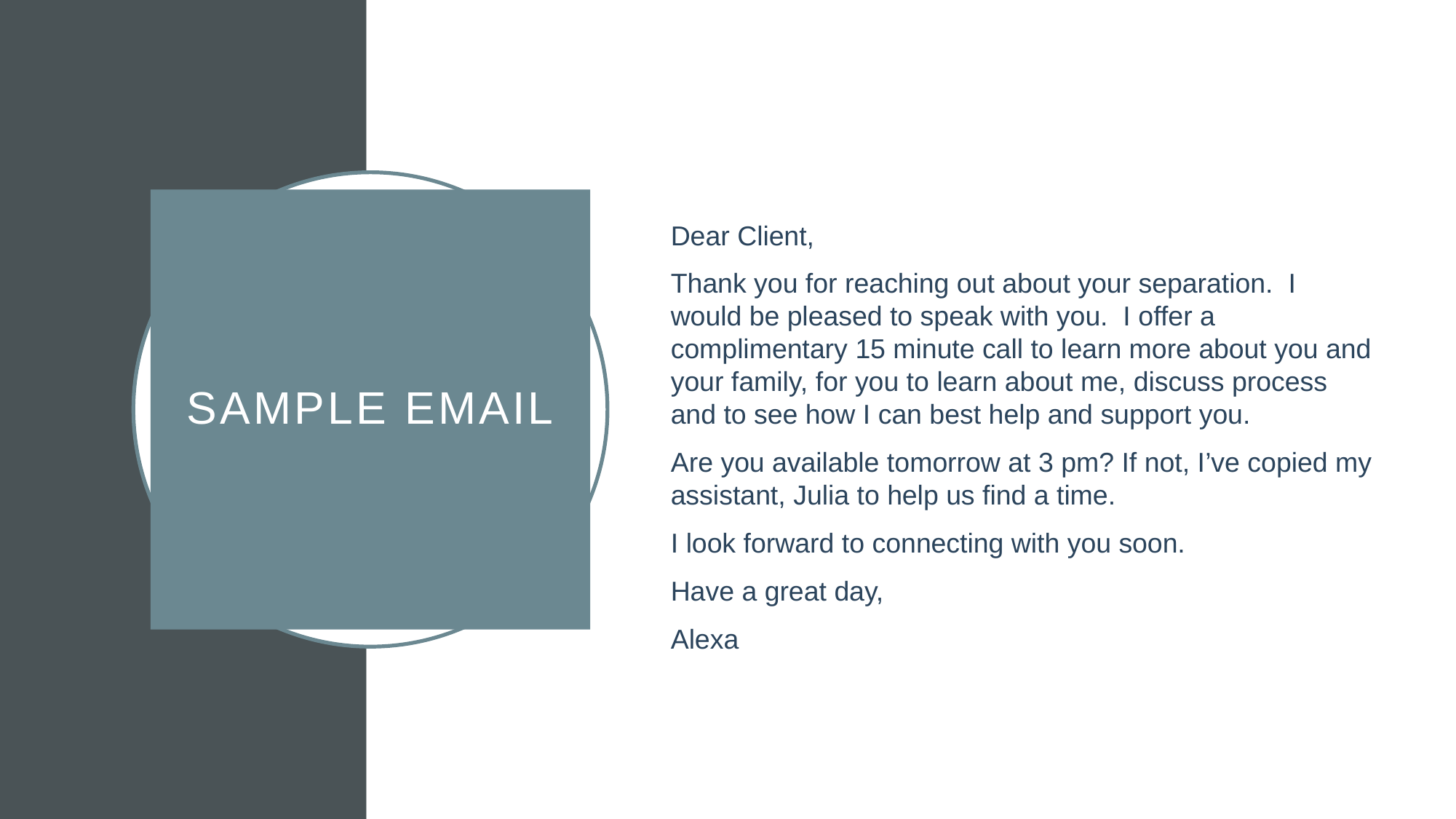

Dear Client,
Thank you for reaching out about your separation.  I would be pleased to speak with you.  I offer a complimentary 15 minute call to learn more about you and your family, for you to learn about me, discuss process and to see how I can best help and support you.
Are you available tomorrow at 3 pm? If not, I’ve copied my assistant, Julia to help us find a time.
I look forward to connecting with you soon.
Have a great day,
Alexa

# Sample email